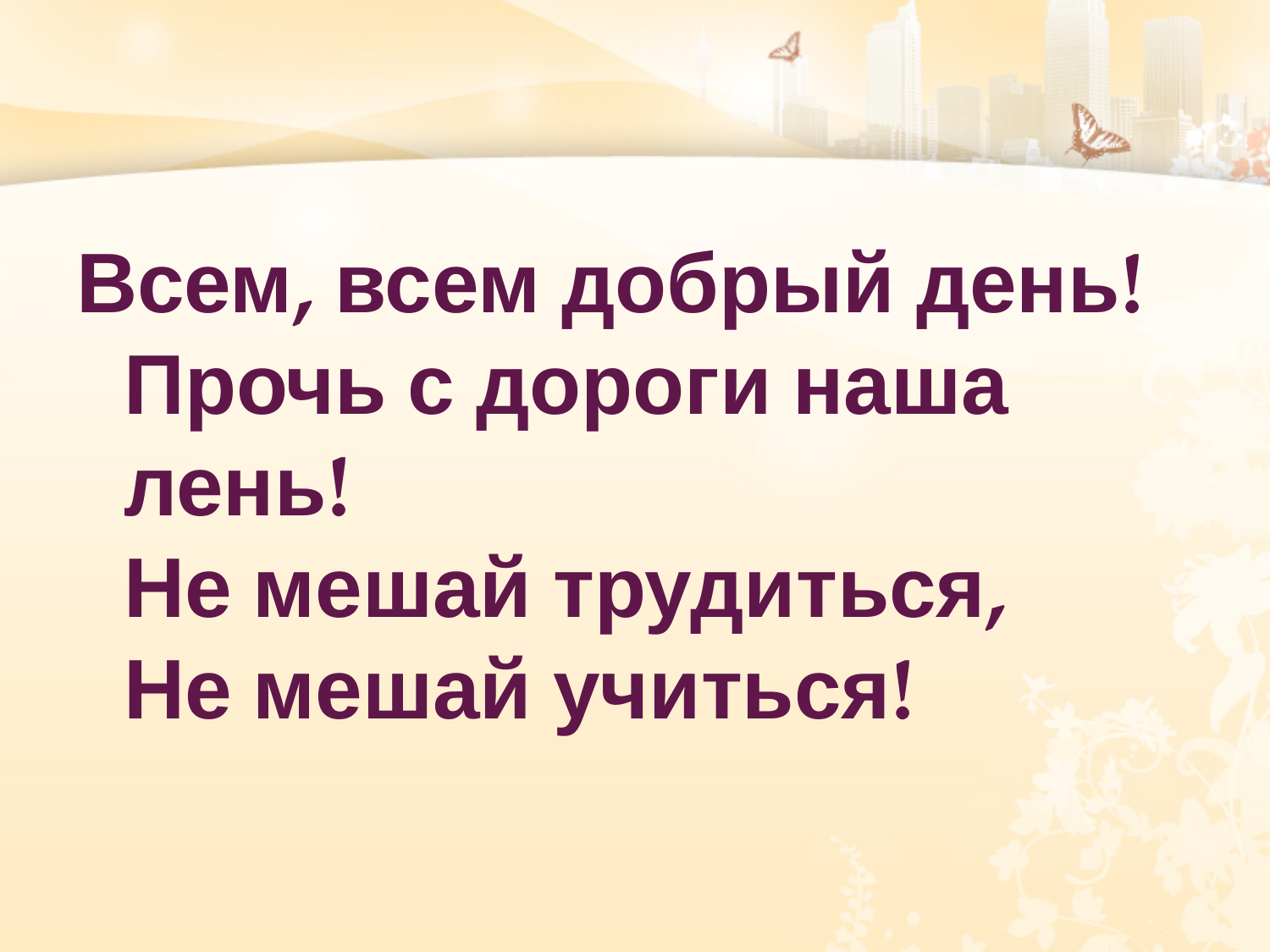

Всем, всем добрый день!
Прочь с дороги наша лень!
Не мешай трудиться,
Не мешай учиться!